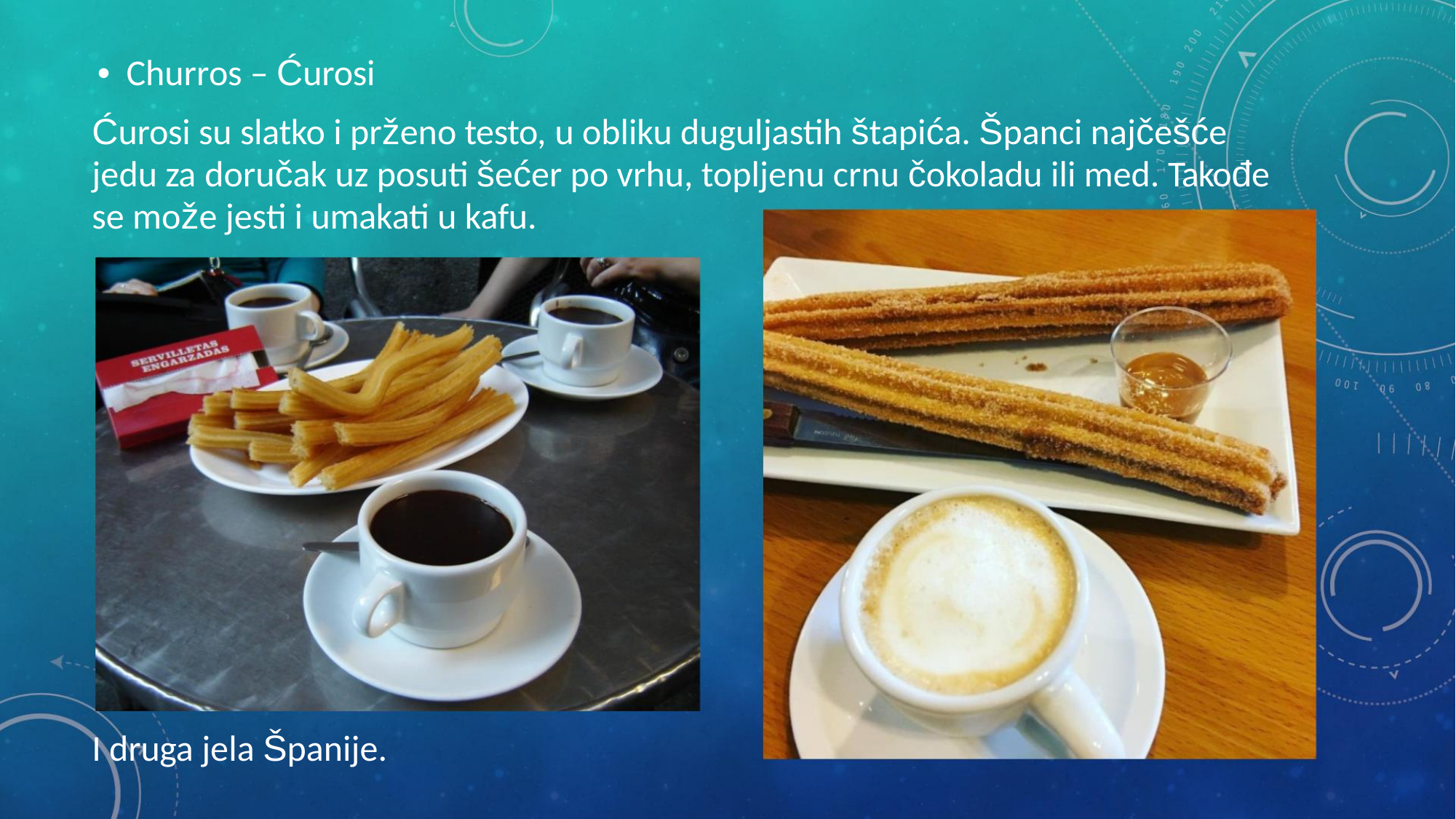

• Churros – Ćurosi
Ćurosi su slatko i prženo testo, u obliku duguljastih štapića. Španci najčešće
jedu za doručak uz posuti šećer po vrhu, topljenu crnu čokoladu ili med. Takođe
se može jesti i umakati u kafu.
I druga jela Španije.